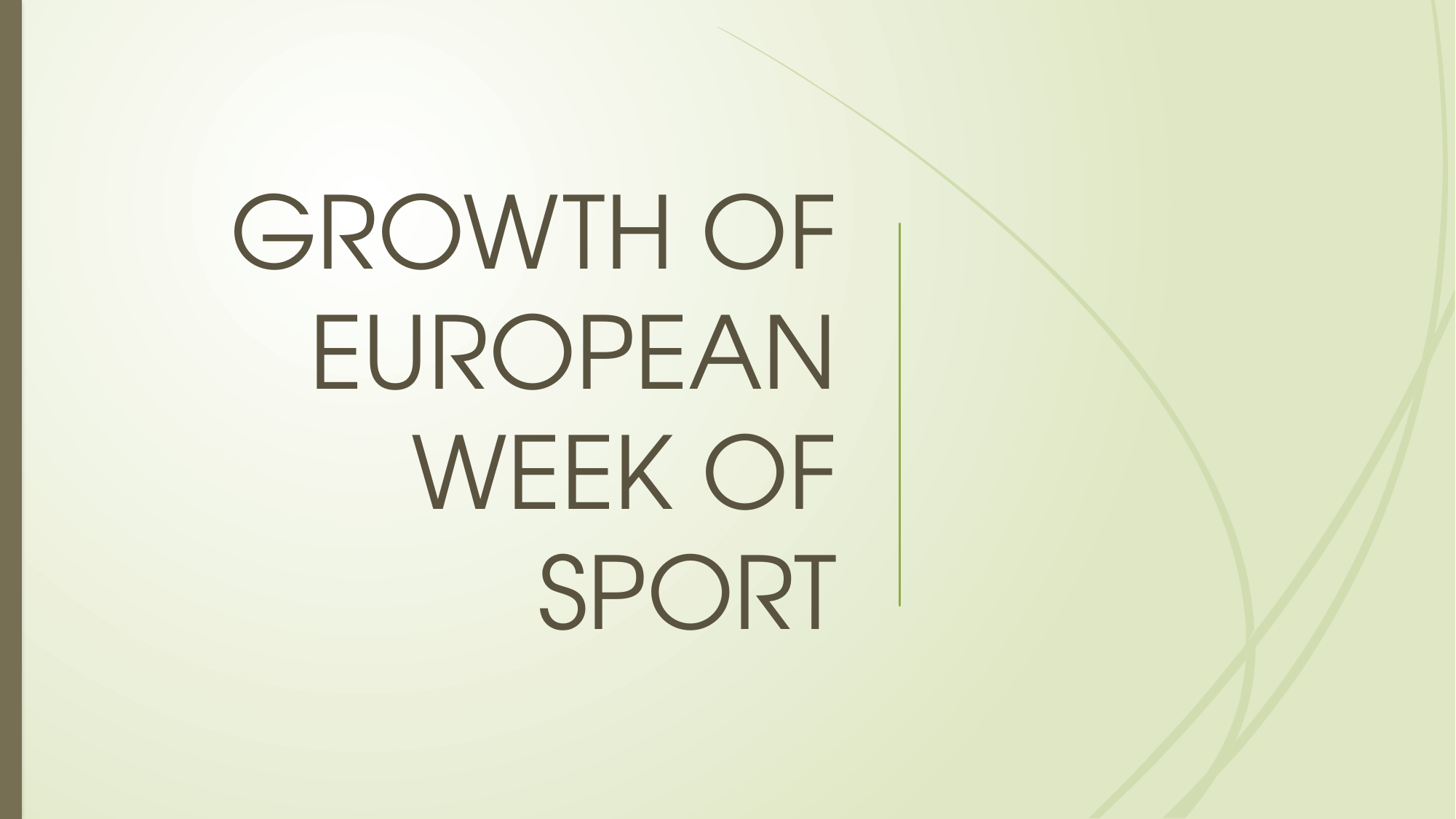

# GROWTH OF EUROPEAN WEEK OF SPORT